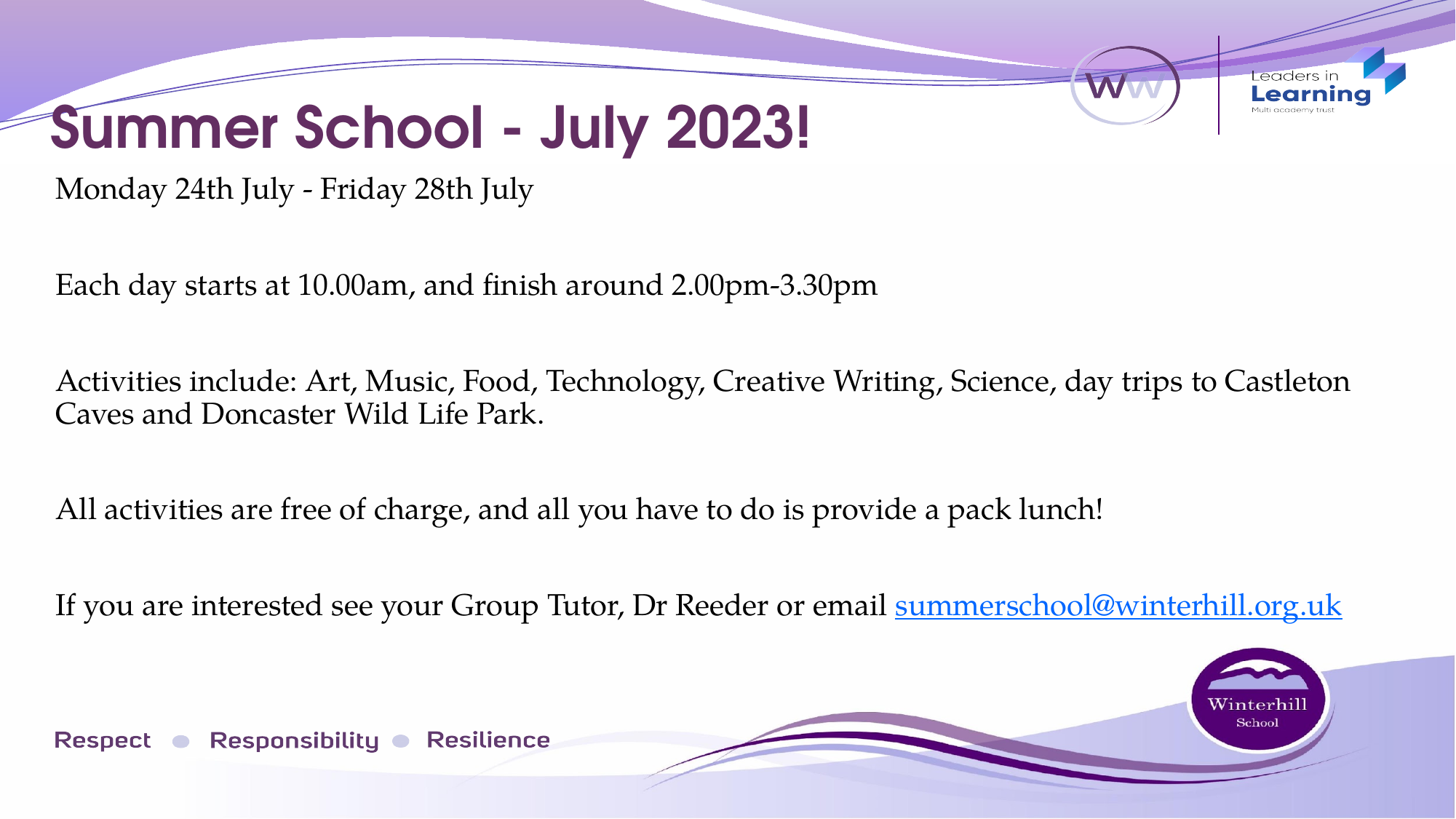

# Summer School - July 2023!
Monday 24th July - Friday 28th July

Each day starts at 10.00am, and finish around 2.00pm-3.30pm

Activities include: Art, Music, Food, Technology, Creative Writing, Science, day trips to Castleton Caves and Doncaster Wild Life Park.

All activities are free of charge, and all you have to do is provide a pack lunch!

If you are interested see your Group Tutor, Dr Reeder or email summerschool@winterhill.org.uk